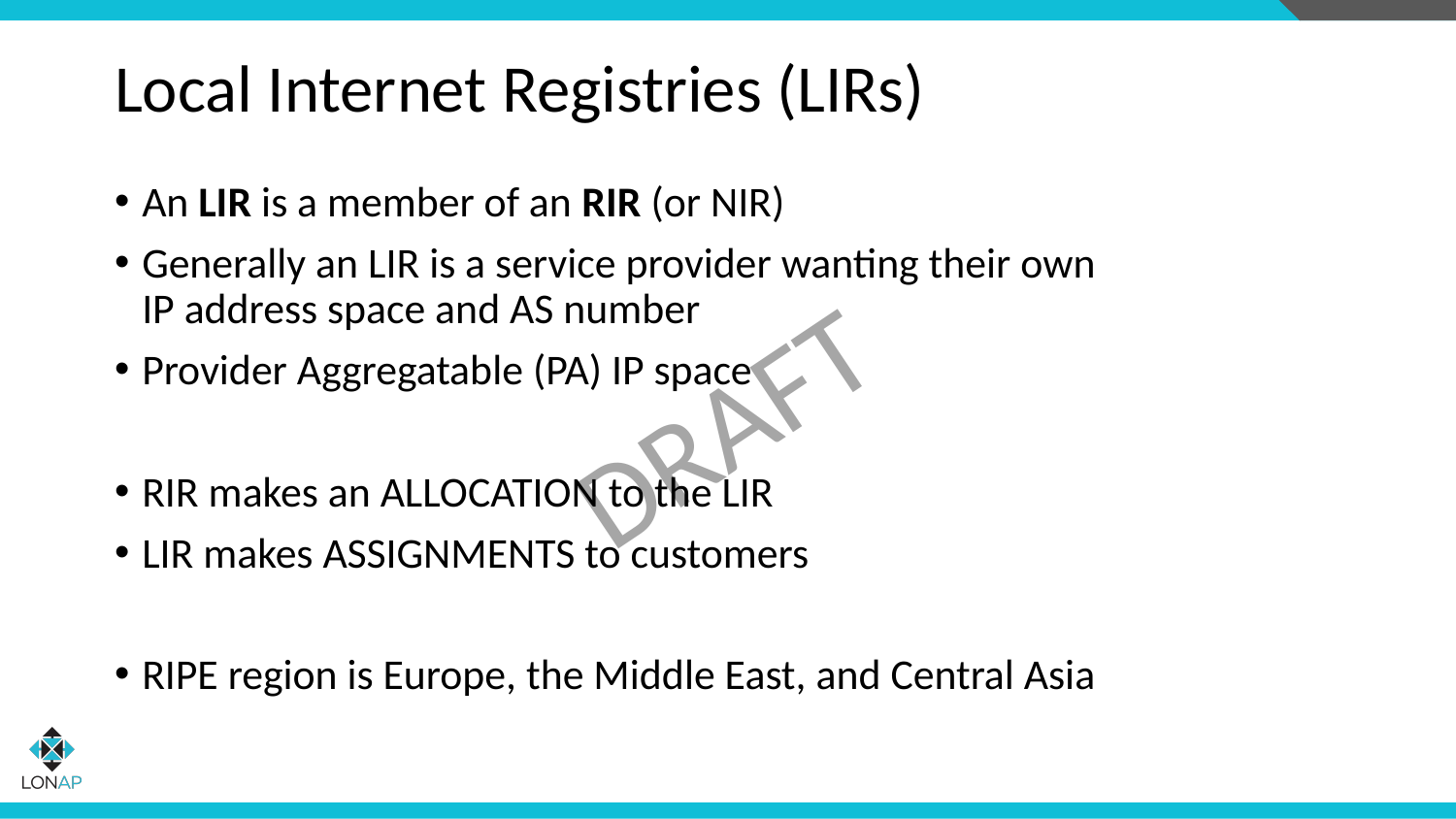

# Local Internet Registries (LIRs)
An LIR is a member of an RIR (or NIR)
Generally an LIR is a service provider wanting their own
IP address space and AS number
Provider Aggregatable (PA) IP space

RIR makes an ALLOCATION to the LIR
LIR makes ASSIGNMENTS to customers

RIPE region is Europe, the Middle East, and Central Asia